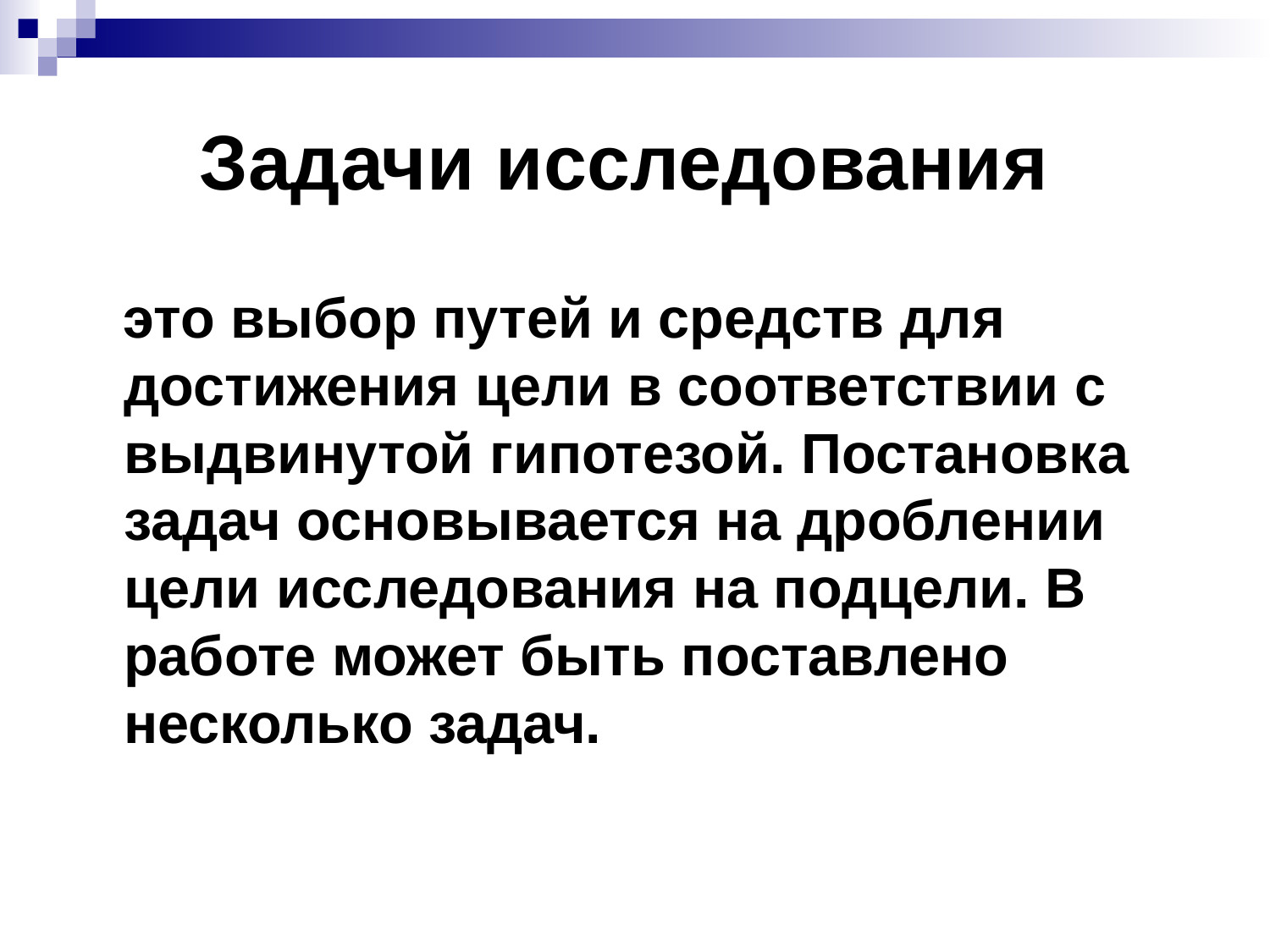

# Задачи исследования
   это выбор путей и средств для достижения цели в соответствии с выдвинутой гипотезой. Постановка задач основывается на дроблении цели исследования на подцели. В работе может быть поставлено несколько задач.